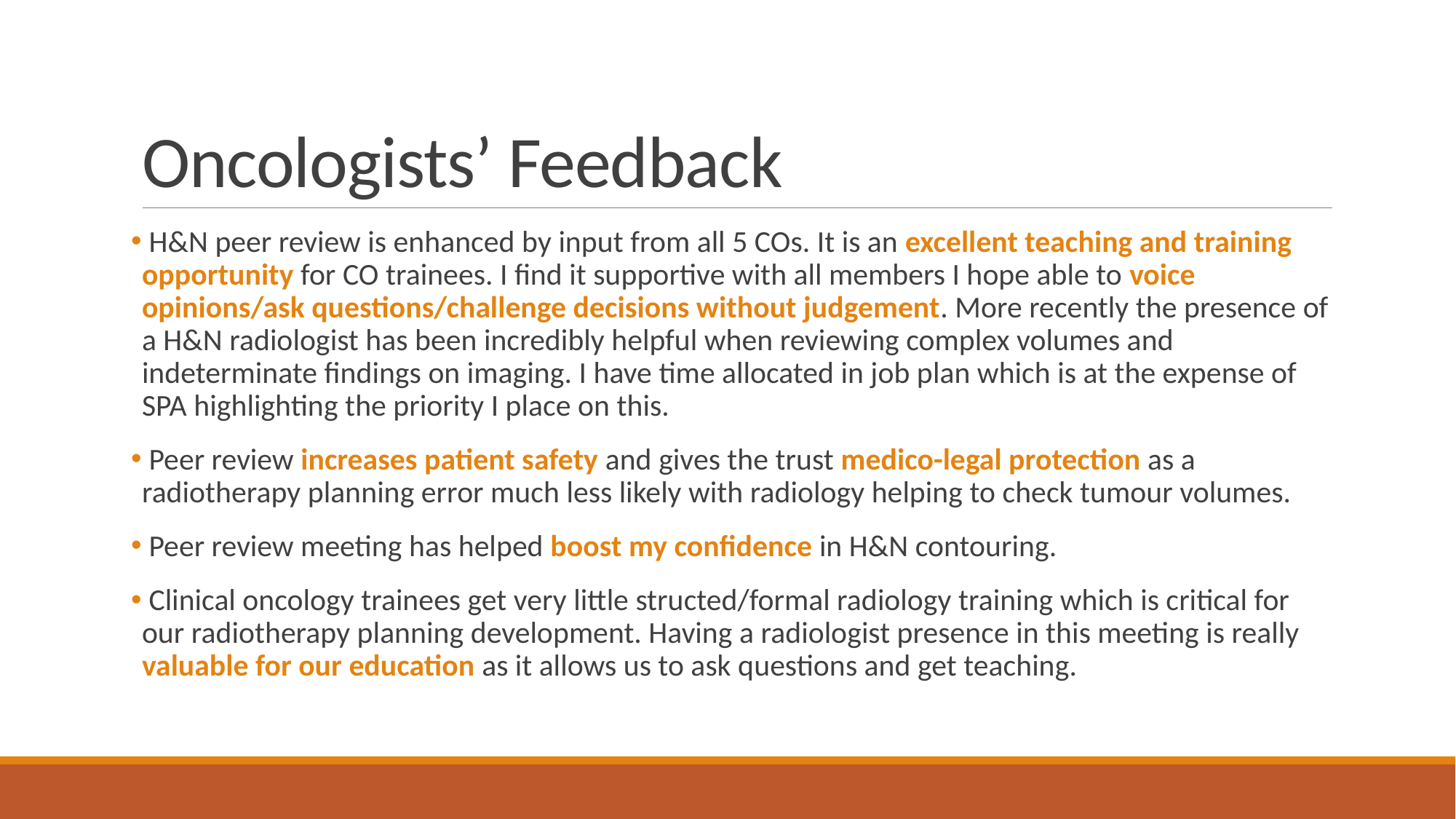

# Oncologists’ Feedback
 H&N peer review is enhanced by input from all 5 COs. It is an excellent teaching and training opportunity for CO trainees. I find it supportive with all members I hope able to voice opinions/ask questions/challenge decisions without judgement. More recently the presence of a H&N radiologist has been incredibly helpful when reviewing complex volumes and indeterminate findings on imaging. I have time allocated in job plan which is at the expense of SPA highlighting the priority I place on this.
 Peer review increases patient safety and gives the trust medico-legal protection as a radiotherapy planning error much less likely with radiology helping to check tumour volumes.
 Peer review meeting has helped boost my confidence in H&N contouring.
 Clinical oncology trainees get very little structed/formal radiology training which is critical for our radiotherapy planning development. Having a radiologist presence in this meeting is really valuable for our education as it allows us to ask questions and get teaching.